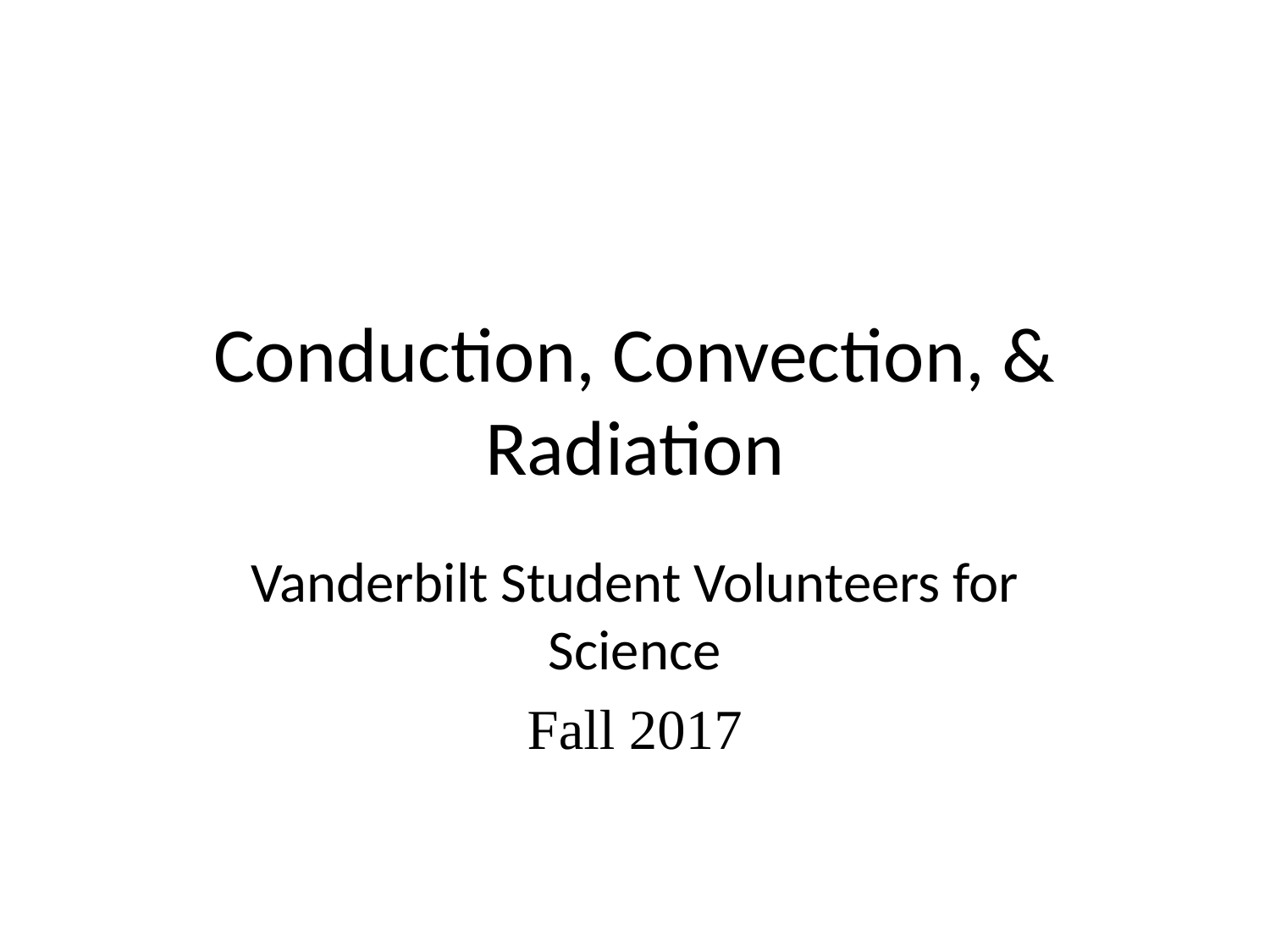

# Conduction, Convection, & Radiation
Vanderbilt Student Volunteers for Science
Fall 2017